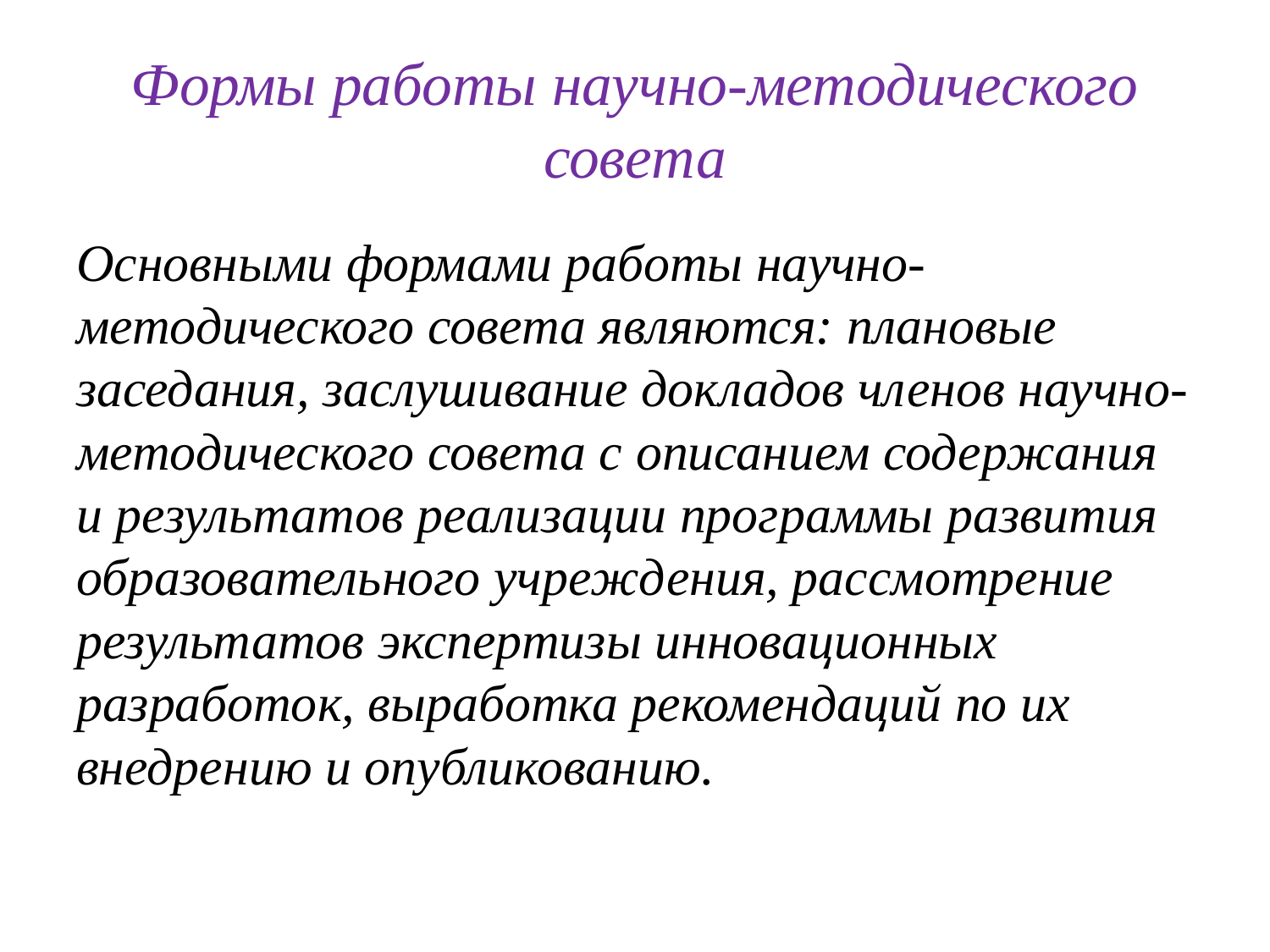

# Формы работы научно-методического совета
Основными формами работы научно-методического совета являются: плановые заседания, заслушивание докладов членов научно-методического совета с описанием содержания и результатов реализации программы развития образовательного учреждения, рассмотрение результатов экспертизы инновационных разработок, выработка рекомендаций по их внедрению и опубликованию.